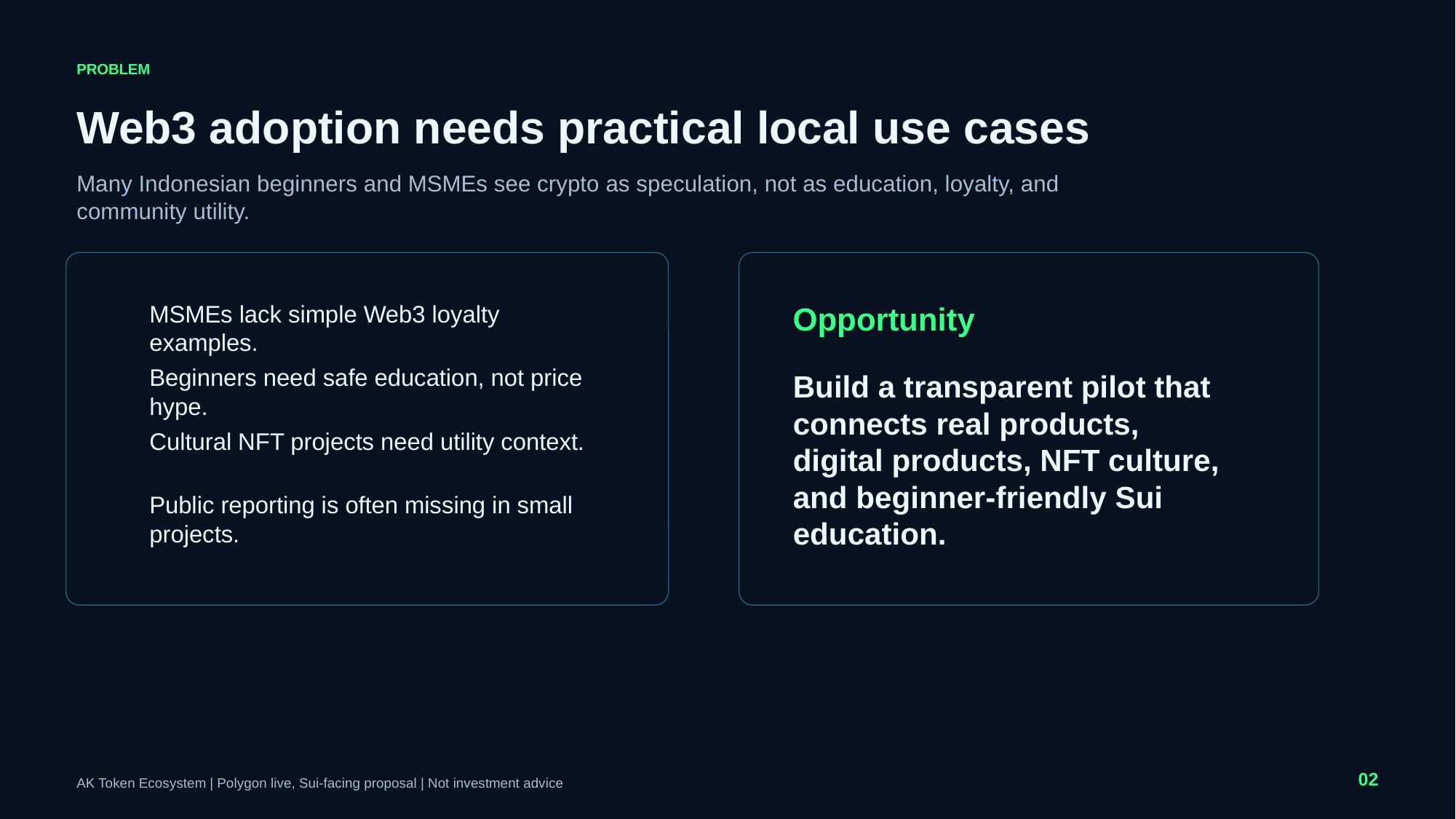

PROBLEM
Web3 adoption needs practical local use cases
Many Indonesian beginners and MSMEs see crypto as speculation, not as education, loyalty, and community utility.

MSMEs lack simple Web3 loyalty examples.
Opportunity

Beginners need safe education, not price hype.
Build a transparent pilot that connects real products, digital products, NFT culture, and beginner-friendly Sui education.

Cultural NFT projects need utility context.

Public reporting is often missing in small projects.

02
AK Token Ecosystem | Polygon live, Sui-facing proposal | Not investment advice